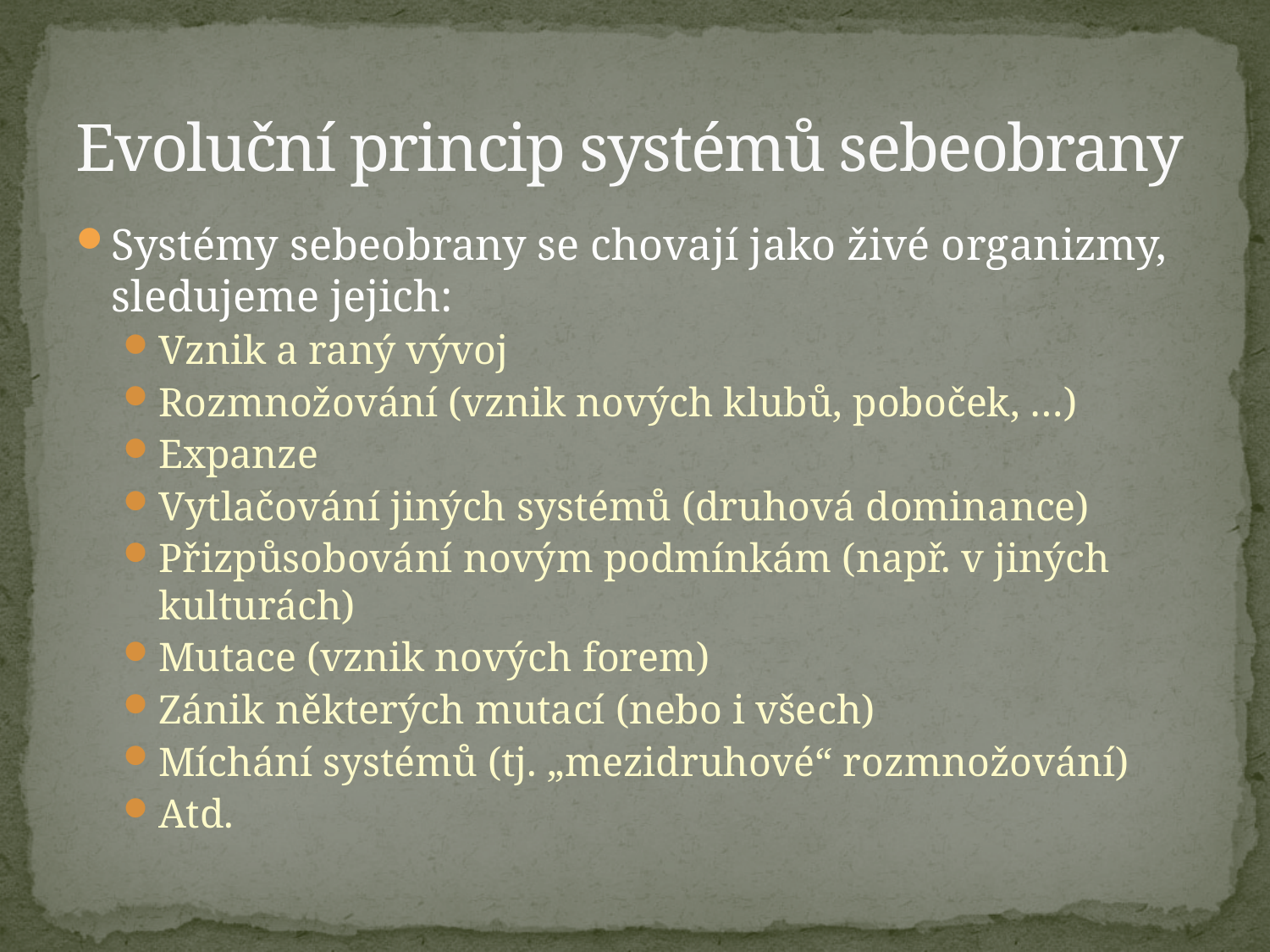

# Evoluční princip systémů sebeobrany
Systémy sebeobrany se chovají jako živé organizmy, sledujeme jejich:
Vznik a raný vývoj
Rozmnožování (vznik nových klubů, poboček, …)
Expanze
Vytlačování jiných systémů (druhová dominance)
Přizpůsobování novým podmínkám (např. v jiných kulturách)
Mutace (vznik nových forem)
Zánik některých mutací (nebo i všech)
Míchání systémů (tj. „mezidruhové“ rozmnožování)
Atd.